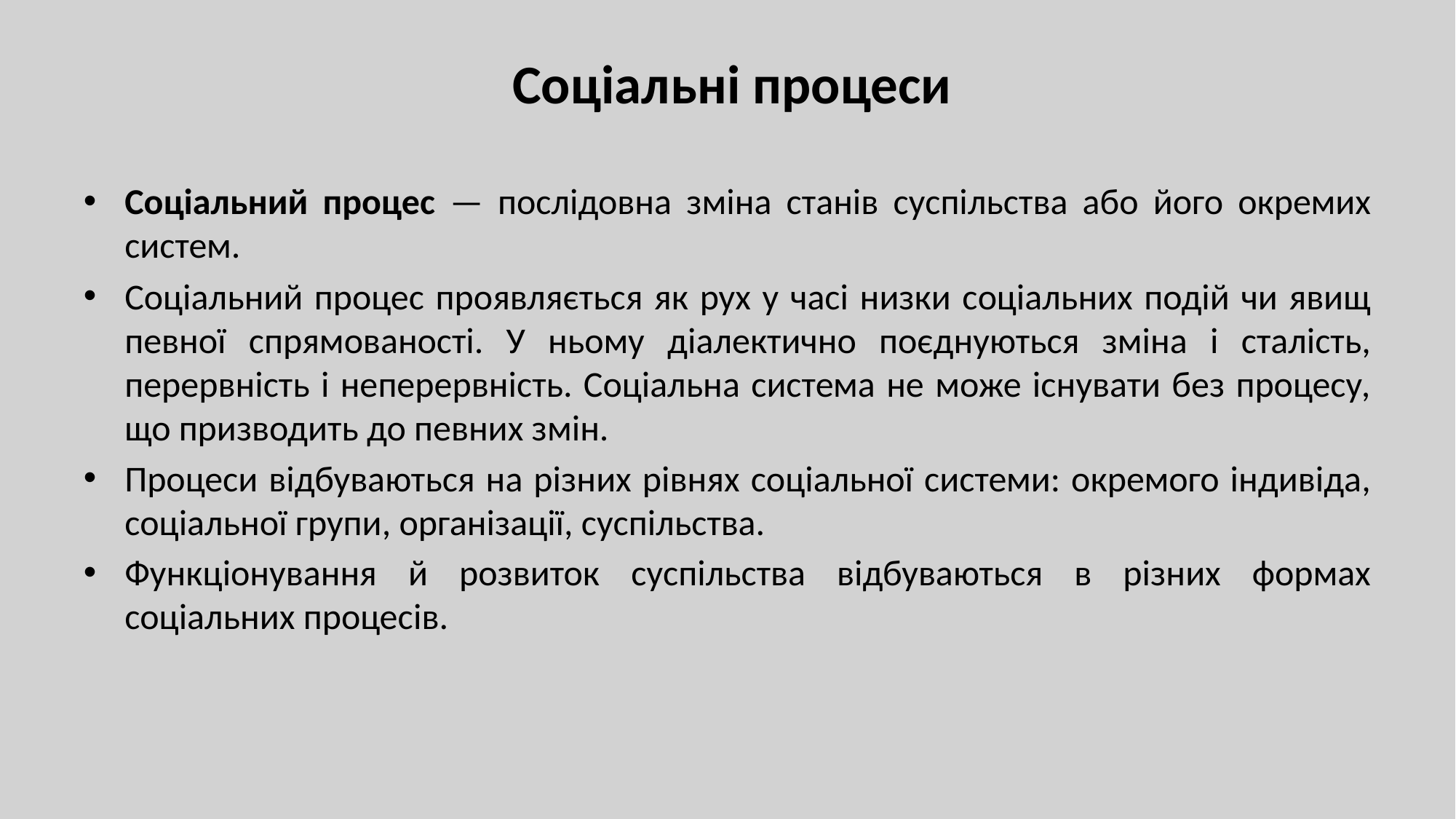

# Соціальні процеси
Соціальний процес — послідовна зміна станів суспільства або його окремих систем.
Соціальний процес проявляється як рух у часі низки соціальних подій чи явищ певної спрямованості. У ньому діалектично поєднуються зміна і сталість, перервність і неперервність. Соціальна система не може існувати без процесу, що призводить до певних змін.
Процеси відбуваються на різних рівнях соціальної системи: окремого індивіда, соціальної групи, організації, суспільства.
Функціонування й розвиток суспільства відбуваються в різних формах соціальних процесів.